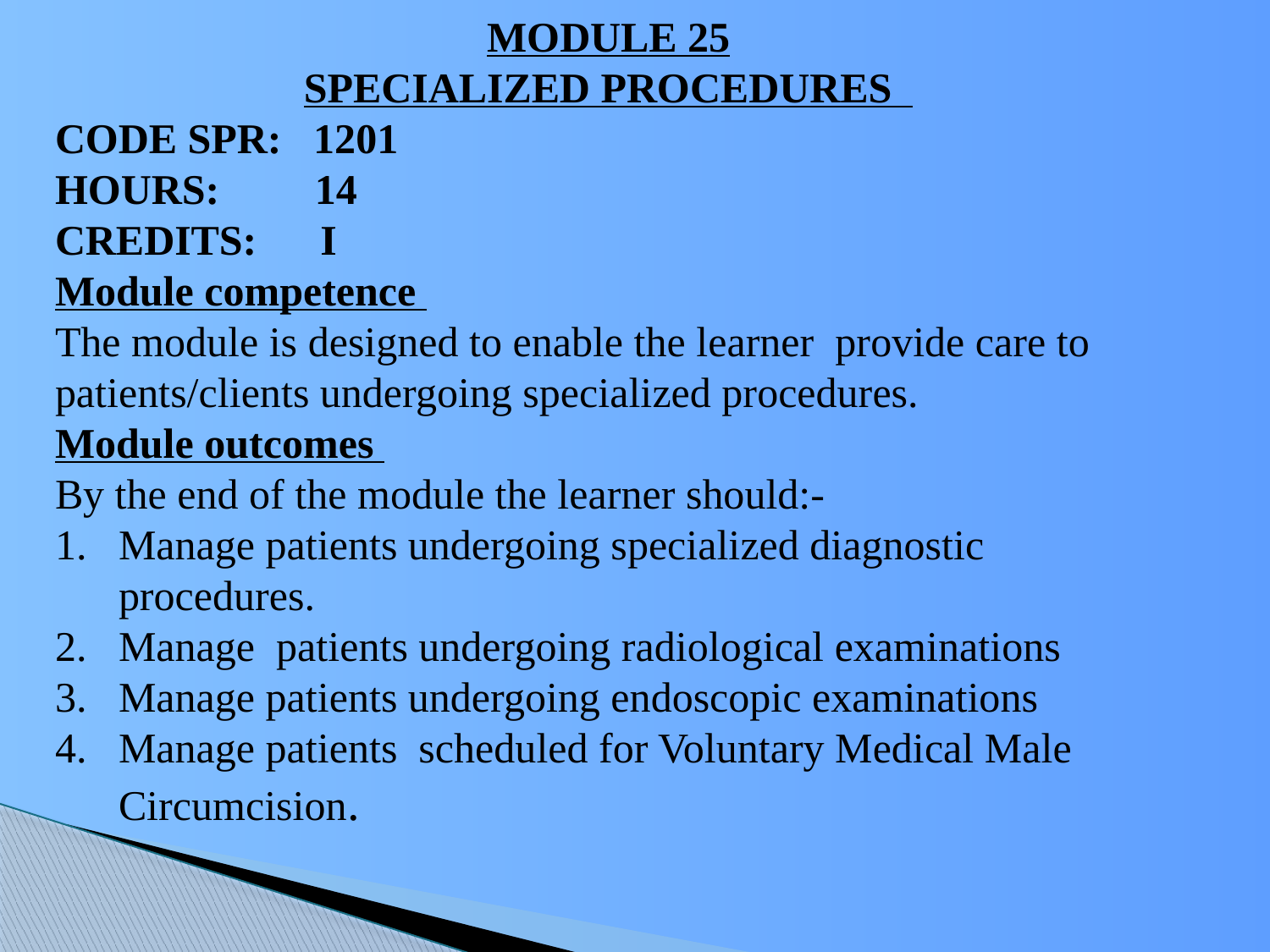

MODULE 25
SPECIALIZED PROCEDURES
CODE SPR:   1201
HOURS:         14
CREDITS:      I
Module competence
The module is designed to enable the learner  provide care to patients/clients undergoing specialized procedures.
Module outcomes
By the end of the module the learner should:-
Manage patients undergoing specialized diagnostic procedures.
Manage  patients undergoing radiological examinations
Manage patients undergoing endoscopic examinations
Manage patients  scheduled for Voluntary Medical Male Circumcision.